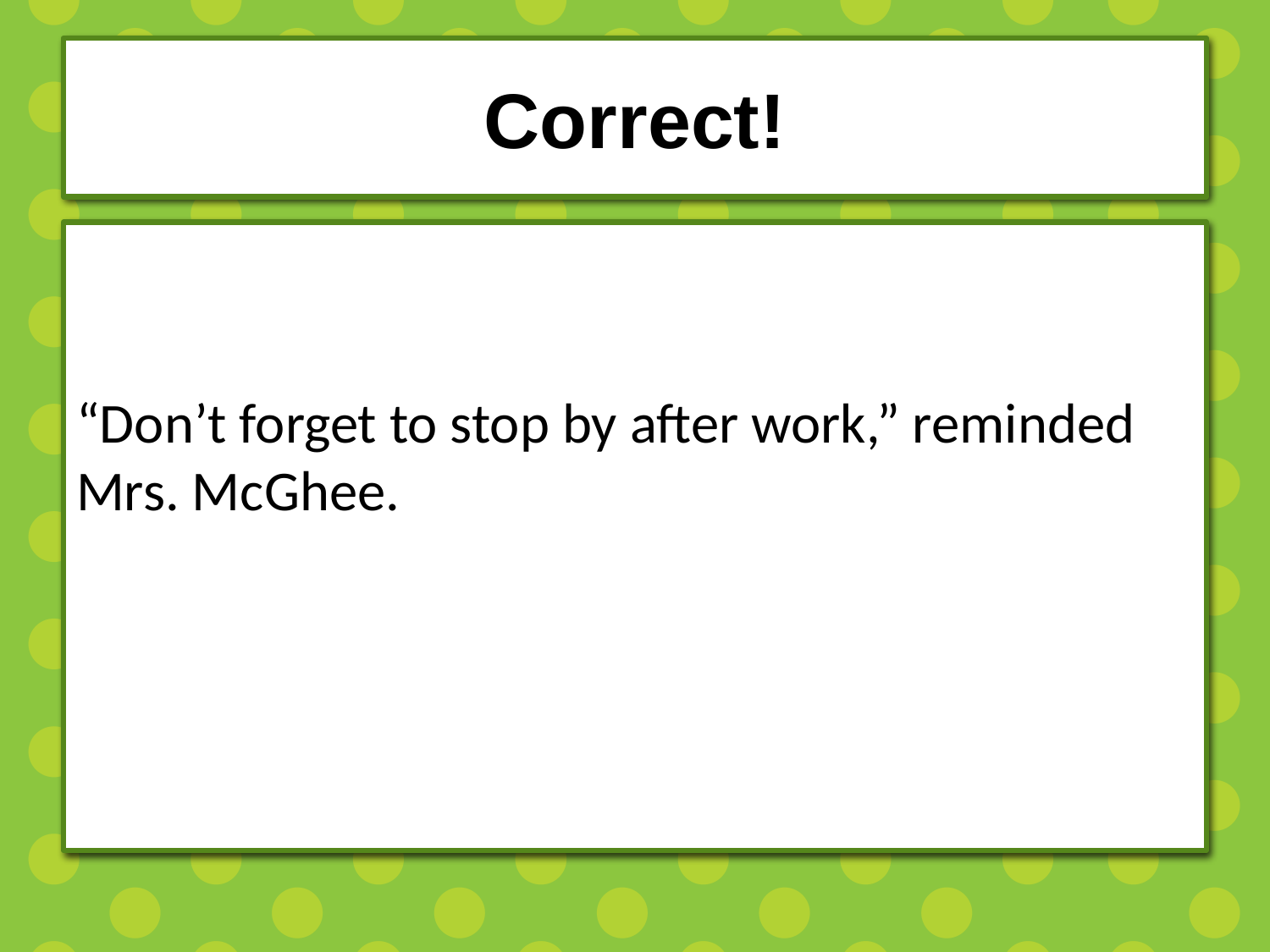

# Correct!

“Don’t forget to stop by after work,” reminded Mrs. McGhee.